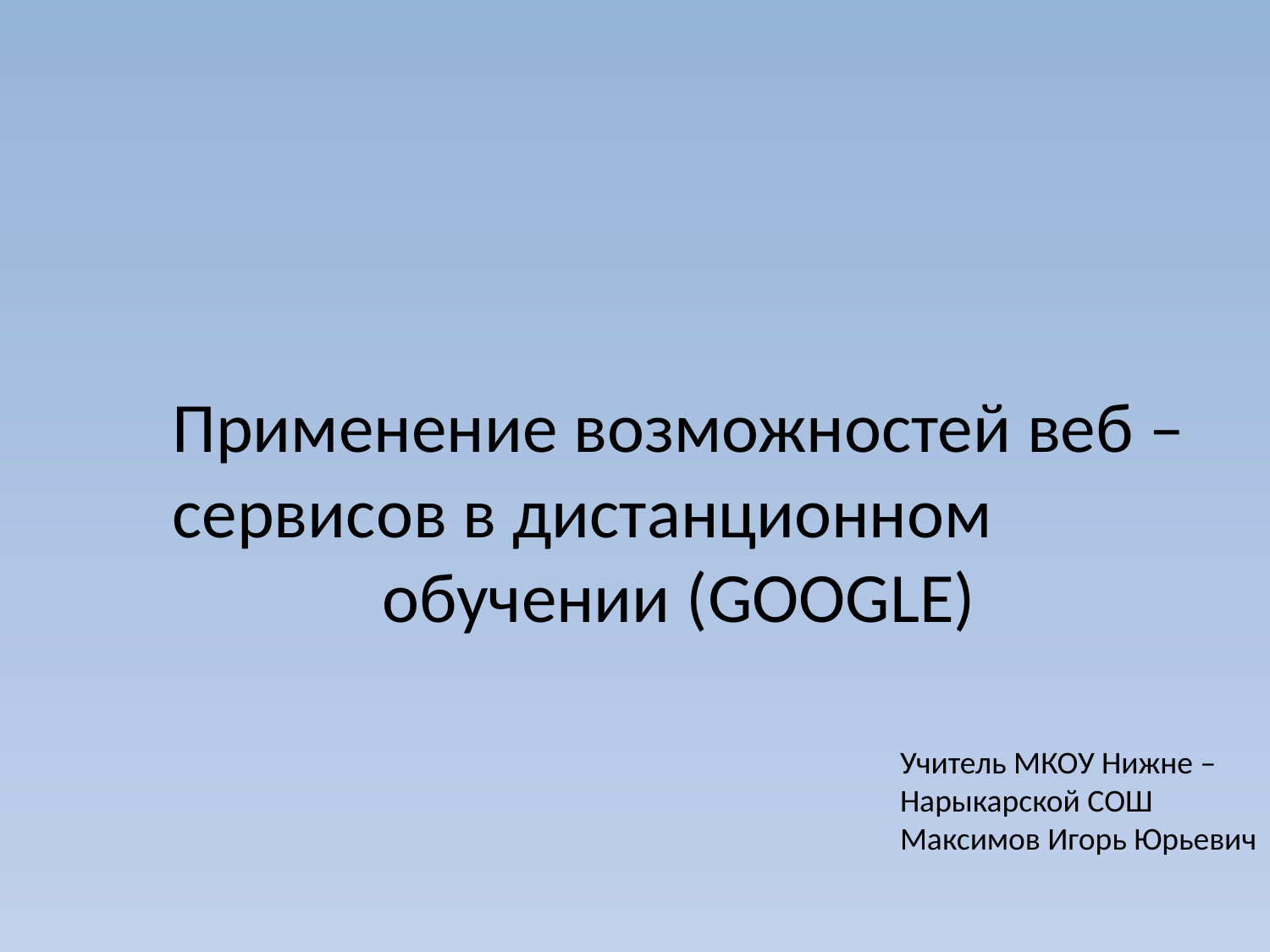

Применение возможностей веб –
сервисов в дистанционном
обучении (GOOGLE)
Учитель МКОУ Нижне –
Нарыкарской СОШ
Максимов Игорь Юрьевич